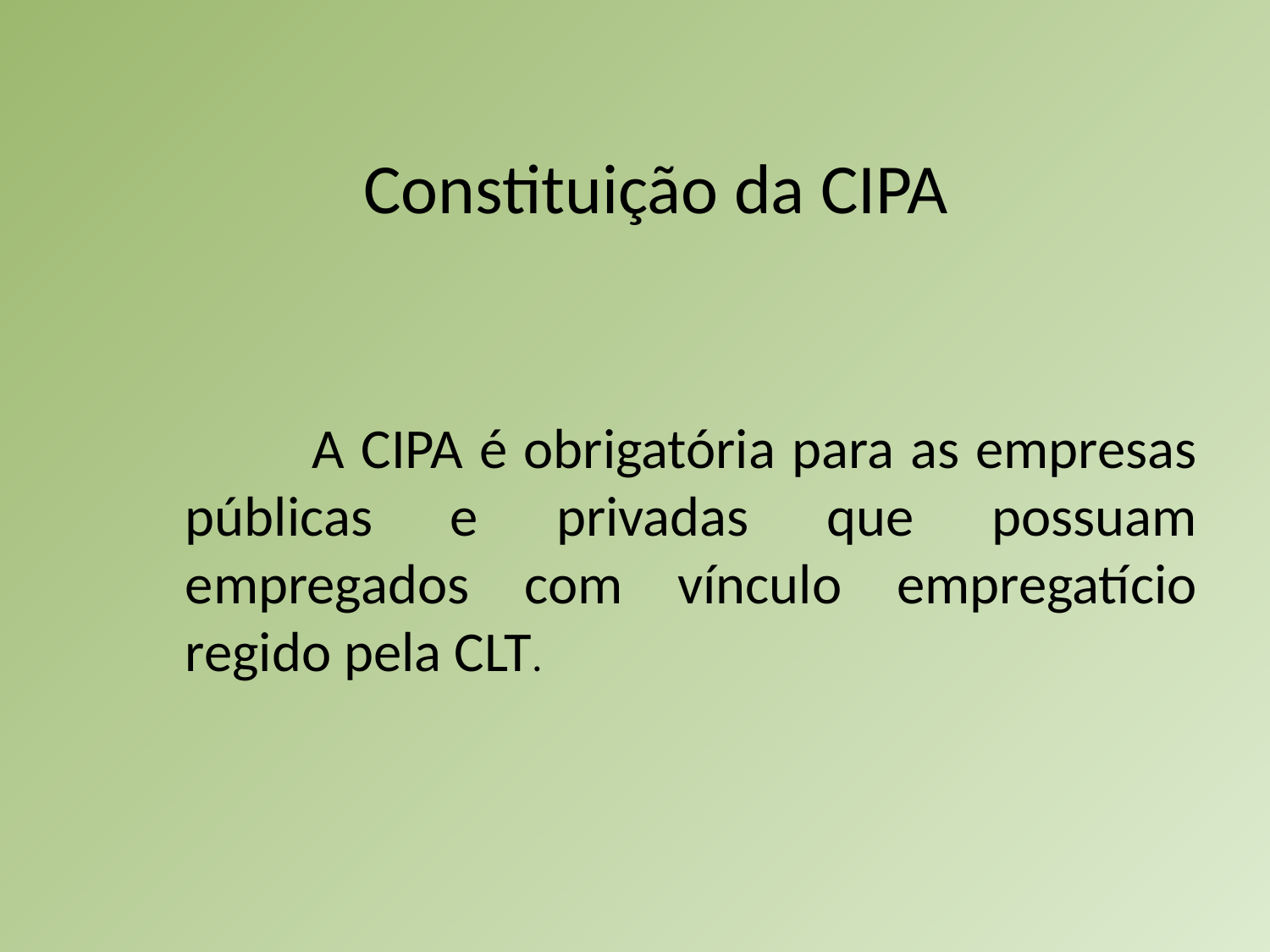

# Constituição da CIPA
		A CIPA é obrigatória para as empresas públicas e privadas que possuam empregados com vínculo empregatício regido pela CLT.